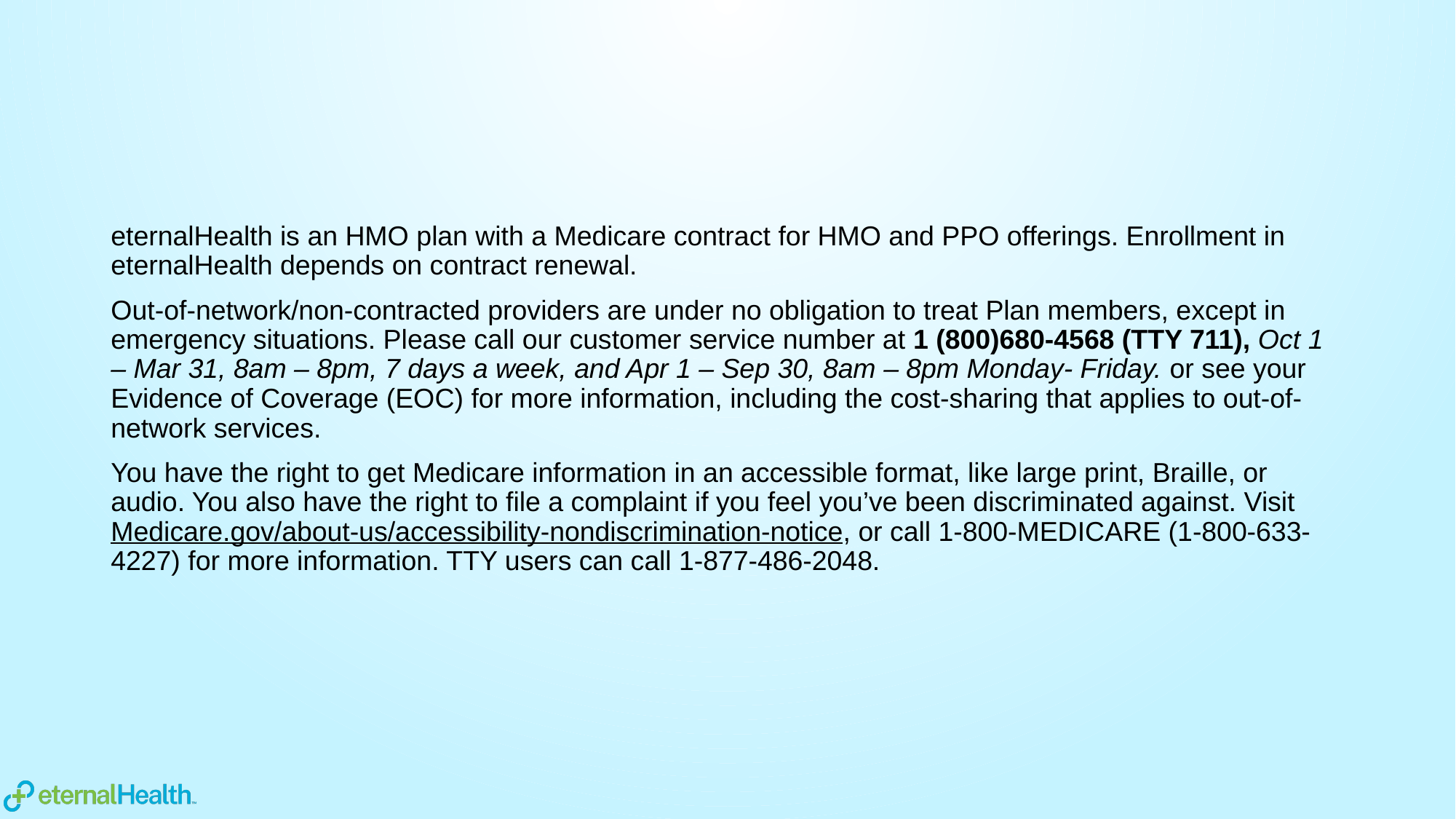

eternalHealth is an HMO plan with a Medicare contract for HMO and PPO offerings. Enrollment in eternalHealth depends on contract renewal.
Out-of-network/non-contracted providers are under no obligation to treat Plan members, except in emergency situations. Please call our customer service number at 1 (800)680-4568 (TTY 711), Oct 1 – Mar 31, 8am – 8pm, 7 days a week, and Apr 1 – Sep 30, 8am – 8pm Monday- Friday. or see your Evidence of Coverage (EOC) for more information, including the cost-sharing that applies to out-of-network services.
You have the right to get Medicare information in an accessible format, like large print, Braille, or audio. You also have the right to file a complaint if you feel you’ve been discriminated against. Visit Medicare.gov/about-us/accessibility-nondiscrimination-notice, or call 1-800-MEDICARE (1-800-633-4227) for more information. TTY users can call 1-877-486-2048.